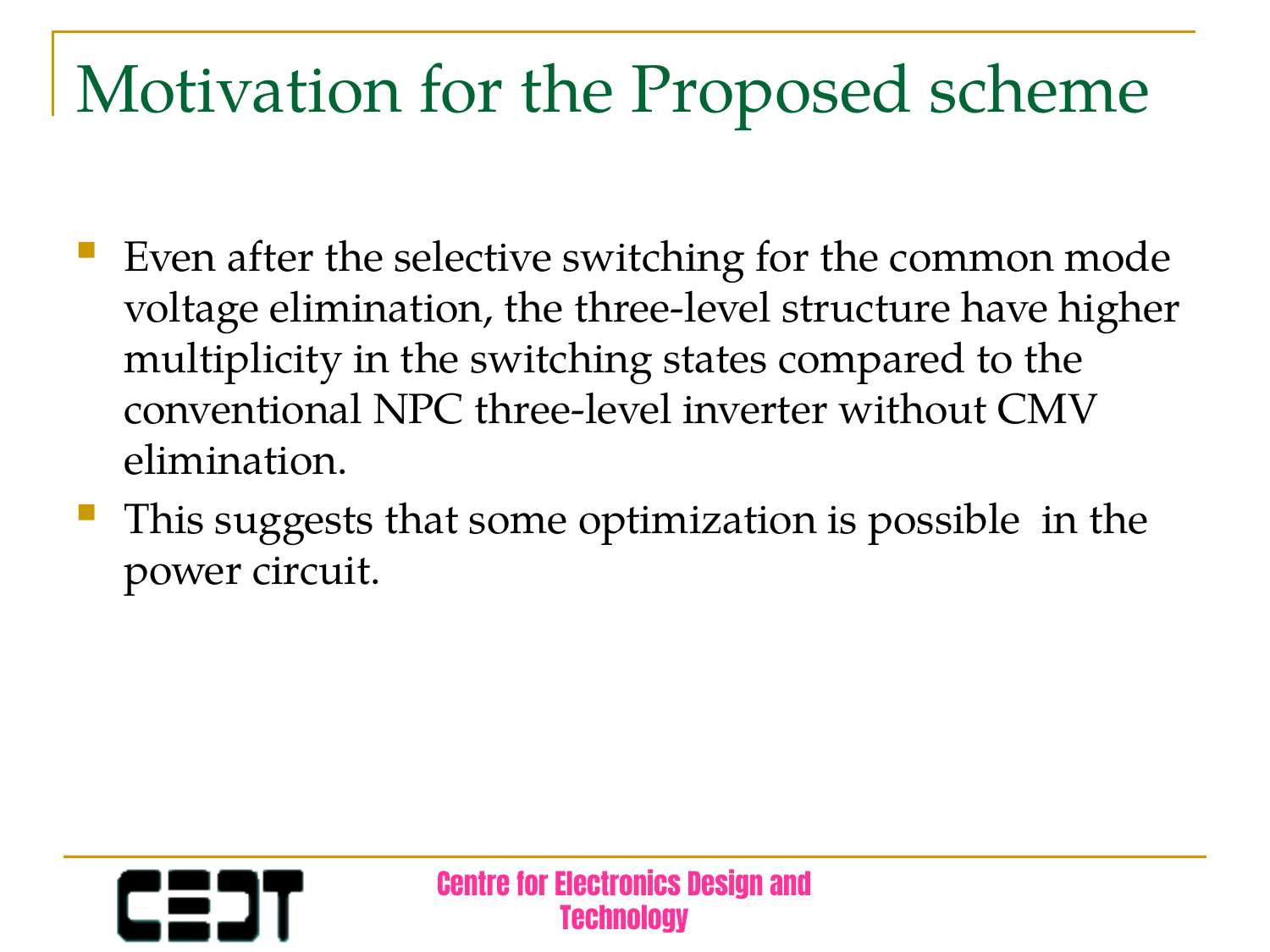

# Motivation for the Proposed scheme
Even after the selective switching for the common mode voltage elimination, the three-level structure have higher multiplicity in the switching states compared to the conventional NPC three-level inverter without CMV  elimination.
This suggests that some optimization is possible  in the power circuit.